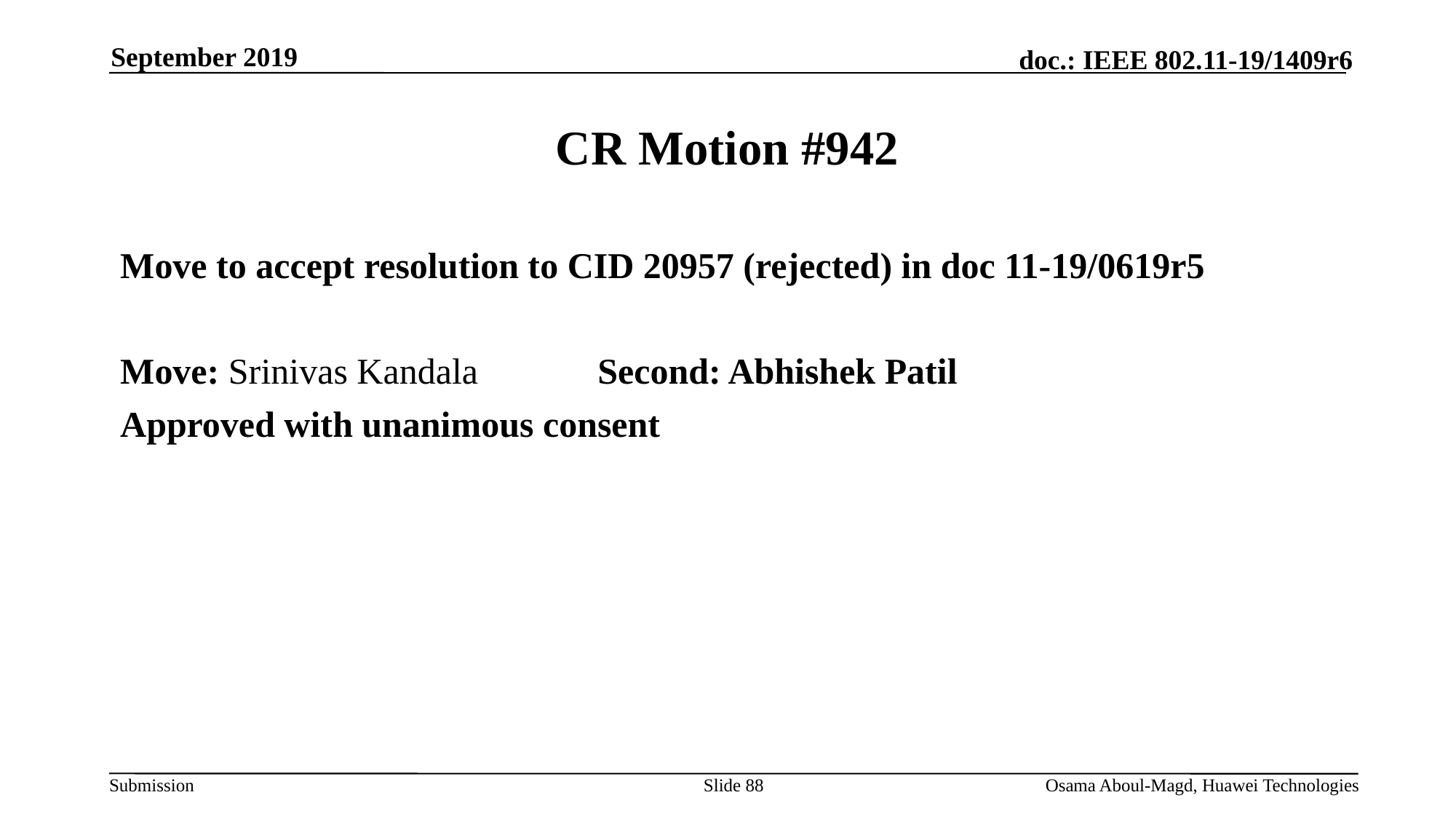

September 2019
# CR Motion #942
Move to accept resolution to CID 20957 (rejected) in doc 11-19/0619r5

Move: Srinivas Kandala 		Second: Abhishek Patil
Approved with unanimous consent
Slide 88
Osama Aboul-Magd, Huawei Technologies